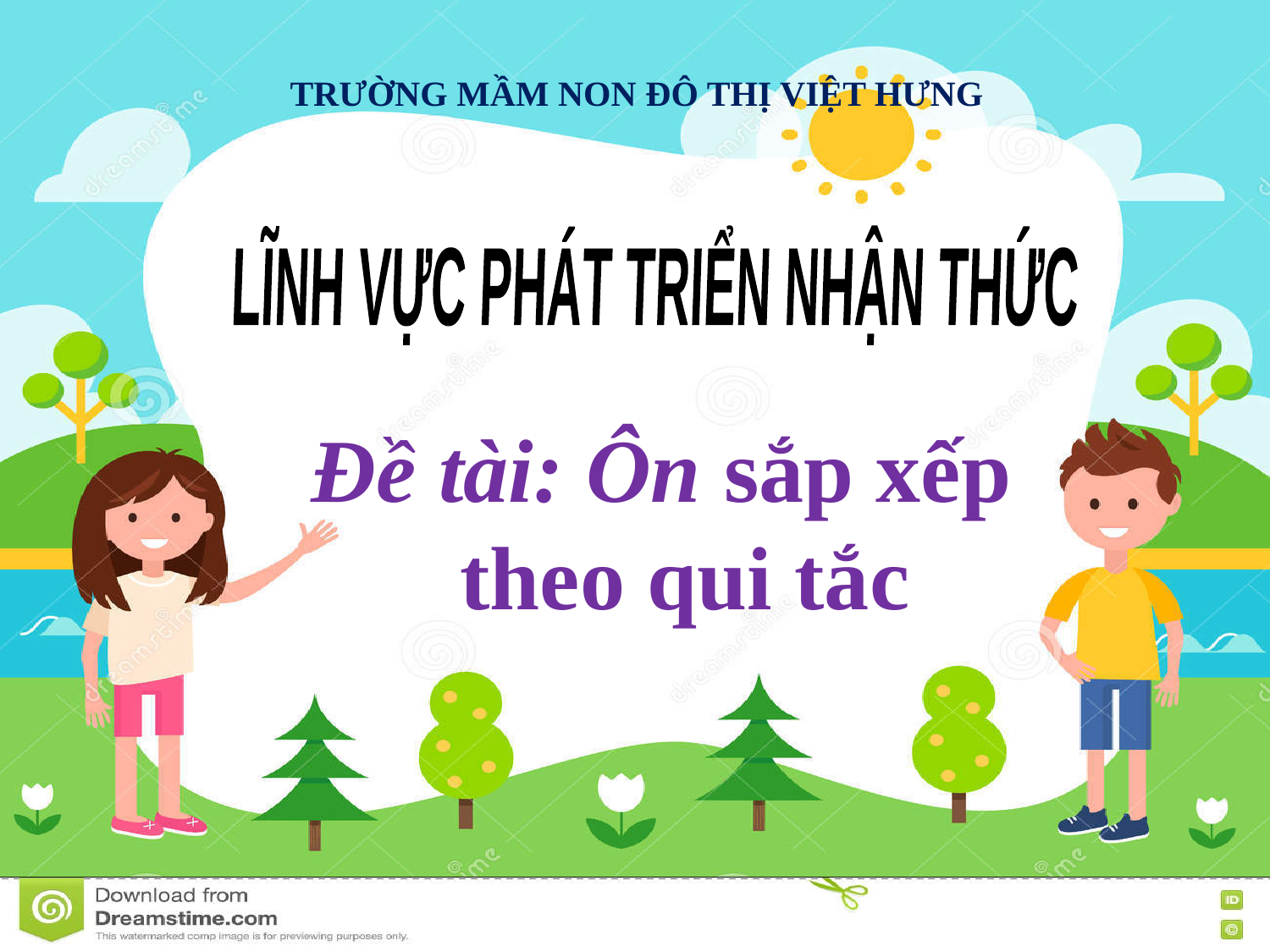

TRƯỜNG MẦM NON ĐÔ THỊ VIỆT HƯNG
LĨNH VỰC PHÁT TRIỂN NHẬN THỨC

Đề tài: Ôn sắp xếp theo qui tắc